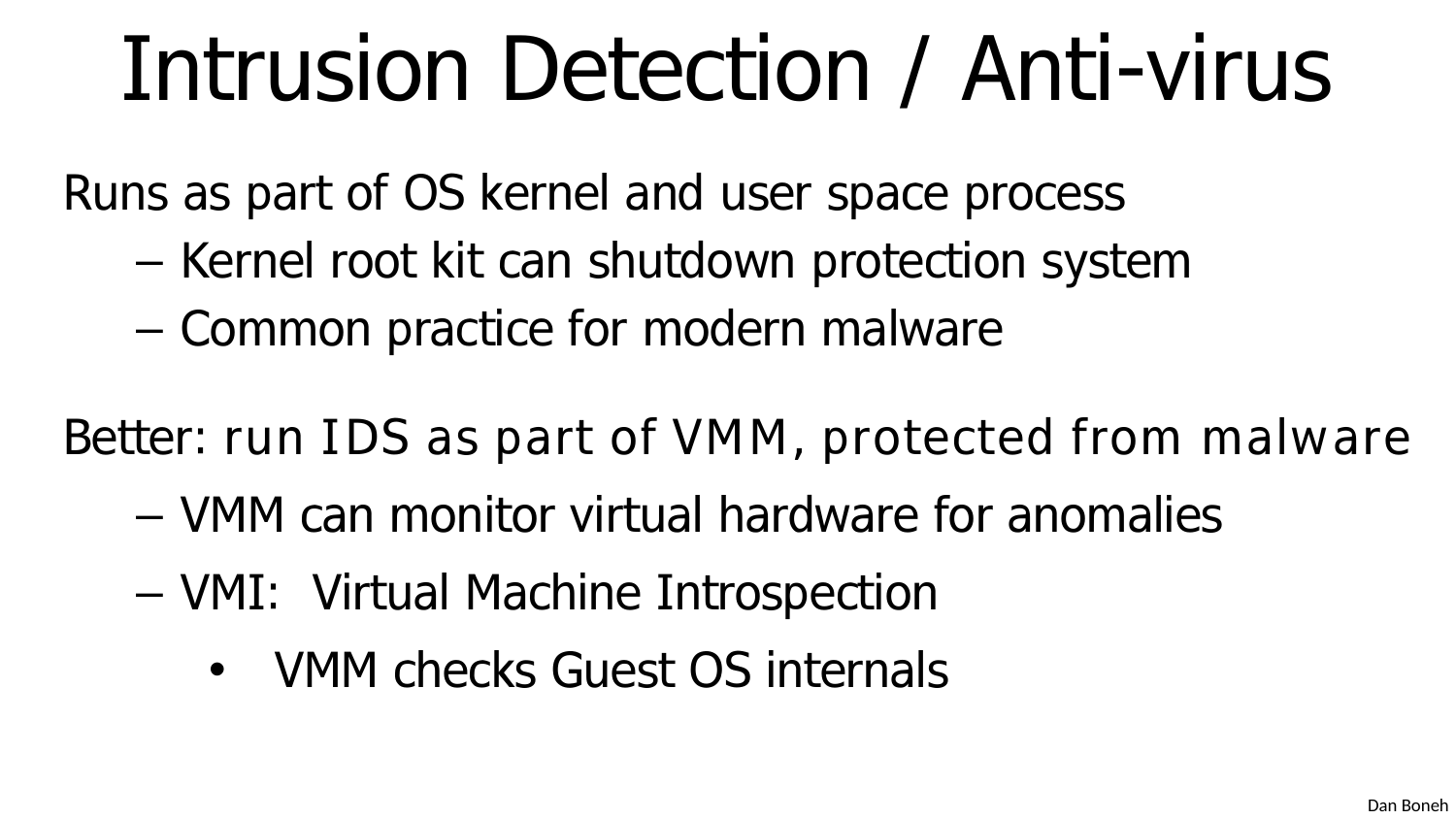

# Intrusion Detection / Anti-virus
Runs as part of OS kernel and user space process
Kernel root kit can shutdown protection system
Common practice for modern malware
Better: run IDS as part of VMM, protected from malware
VMM can monitor virtual hardware for anomalies
VMI:  Virtual Machine Introspection
  VMM checks Guest OS internals